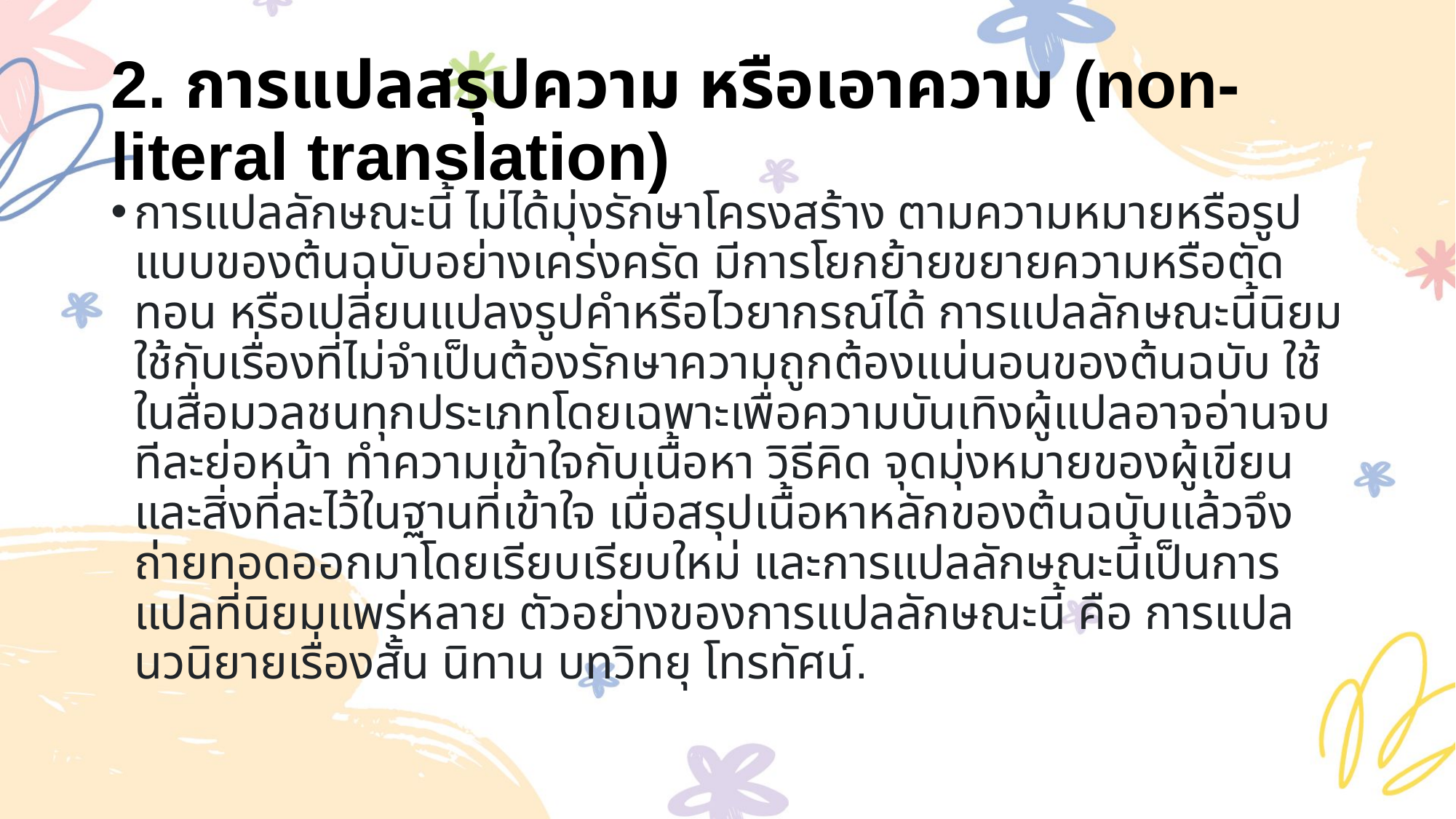

# 2. การแปลสรุปความ หรือเอาความ (non-literal translation)
การแปลลักษณะนี้ ไม่ได้มุ่งรักษาโครงสร้าง ตามความหมายหรือรูปแบบของต้นฉบับอย่างเคร่งครัด มีการโยกย้ายขยายความหรือตัดทอน หรือเปลี่ยนแปลงรูปคำหรือไวยากรณ์ได้ การแปลลักษณะนี้นิยมใช้กับเรื่องที่ไม่จำเป็นต้องรักษาความถูกต้องแน่นอนของต้นฉบับ ใช้ในสื่อมวลชนทุกประเภทโดยเฉพาะเพื่อความบันเทิงผู้แปลอาจอ่านจบทีละย่อหน้า ทำความเข้าใจกับเนื้อหา วิธีคิด จุดมุ่งหมายของผู้เขียนและสิ่งที่ละไว้ในฐานที่เข้าใจ เมื่อสรุปเนื้อหาหลักของต้นฉบับแล้วจึงถ่ายทอดออกมาโดยเรียบเรียบใหม่ และการแปลลักษณะนี้เป็นการแปลที่นิยมแพร่หลาย ตัวอย่างของการแปลลักษณะนี้ คือ การแปลนวนิยายเรื่องสั้น นิทาน บทวิทยุ โทรทัศน์.